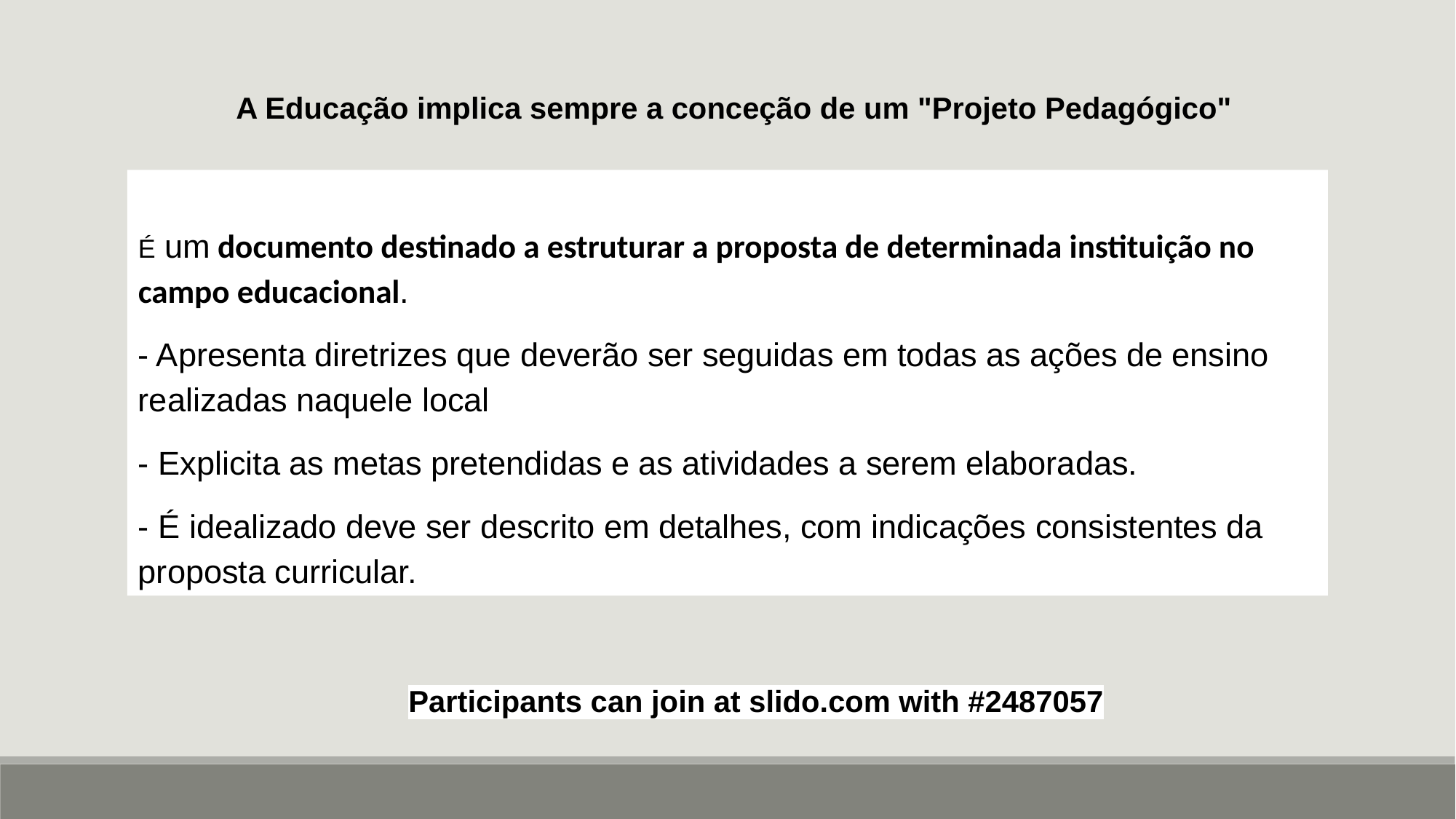

A Educação implica sempre a conceção de um "Projeto Pedagógico"
# É um documento destinado a estruturar a proposta de determinada instituição no campo educacional.
- Apresenta diretrizes que deverão ser seguidas em todas as ações de ensino realizadas naquele local
- Explicita as metas pretendidas e as atividades a serem elaboradas.
- É idealizado deve ser descrito em detalhes, com indicações consistentes da proposta curricular.
Participants can join at slido.com with #2487057